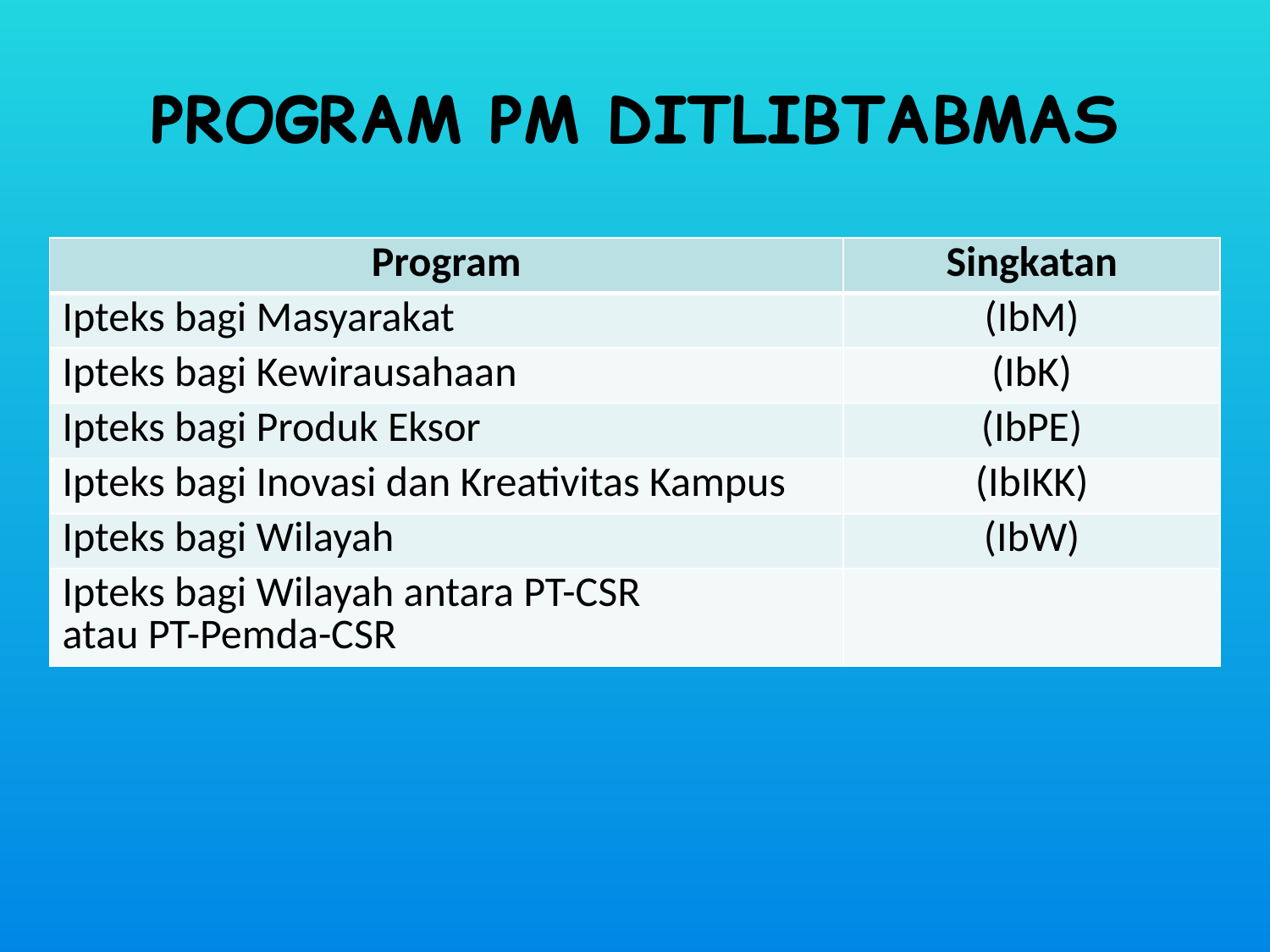

# PROGRAM PM DITLIBTABMAS

| Program | Singkatan |
| --- | --- |
| Ipteks bagi Masyarakat | (IbM) |
| Ipteks bagi Kewirausahaan | (IbK) |
| Ipteks bagi Produk Eksor | (IbPE) |
| Ipteks bagi Inovasi dan Kreativitas Kampus | (IbIKK) |
| Ipteks bagi Wilayah | (IbW) |
| Ipteks bagi Wilayah antara PT-CSR atau PT-Pemda-CSR |  |